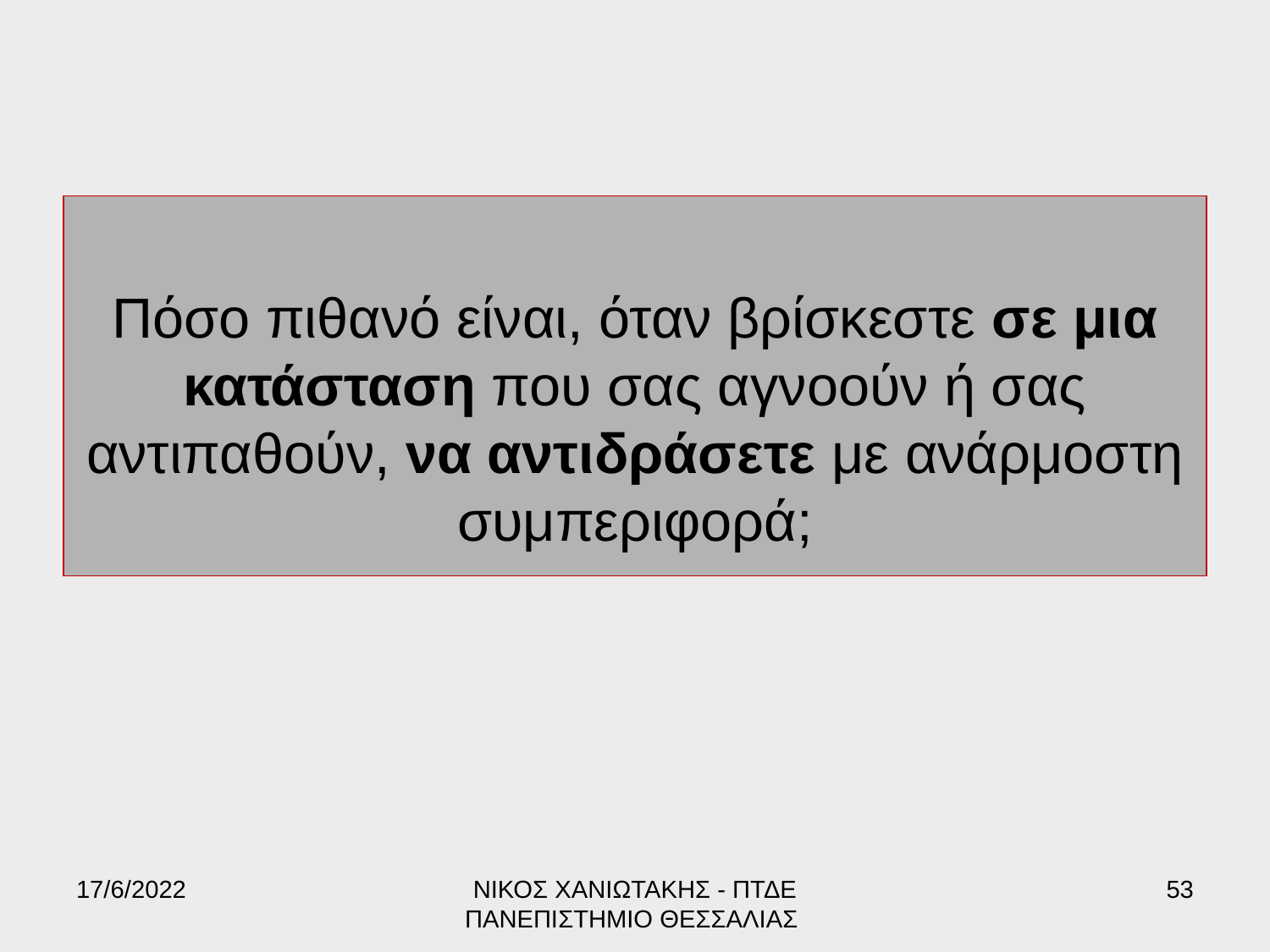

#

Πόσο πιθανό είναι, όταν βρίσκεστε σε μια κατάσταση που σας αγνοούν ή σας αντιπαθούν, να αντιδράσετε με ανάρμοστη συμπεριφορά;

17/6/2022
ΝΙΚΟΣ ΧΑΝΙΩΤΑΚΗΣ - ΠΤΔΕ ΠΑΝΕΠΙΣΤΗΜΙΟ ΘΕΣΣΑΛΙΑΣ
53